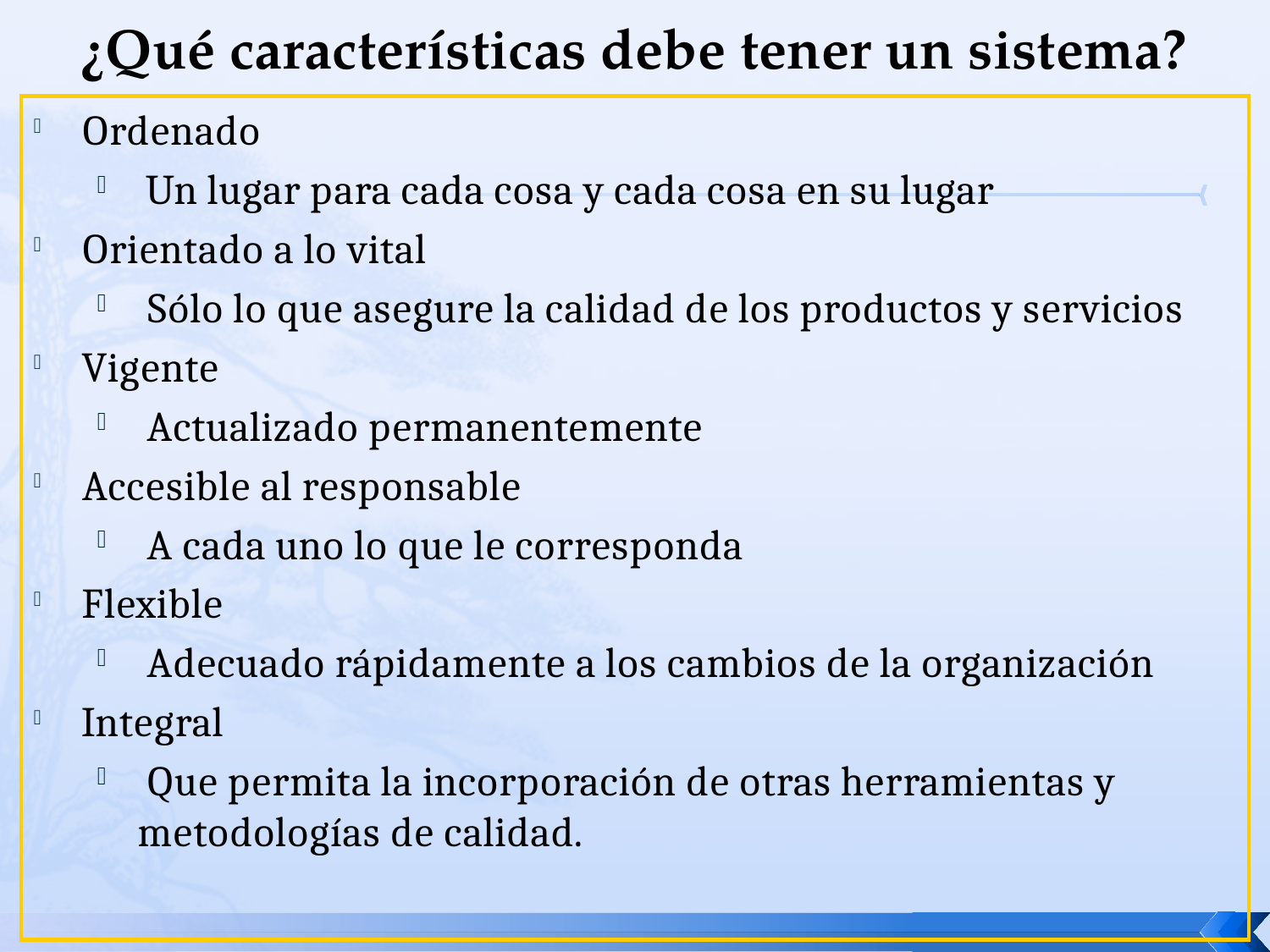

# ¿Qué características debe tener un sistema?
Ordenado
 Un lugar para cada cosa y cada cosa en su lugar
Orientado a lo vital
 Sólo lo que asegure la calidad de los productos y servicios
Vigente
 Actualizado permanentemente
Accesible al responsable
 A cada uno lo que le corresponda
Flexible
 Adecuado rápidamente a los cambios de la organización
Integral
 Que permita la incorporación de otras herramientas y metodologías de calidad.